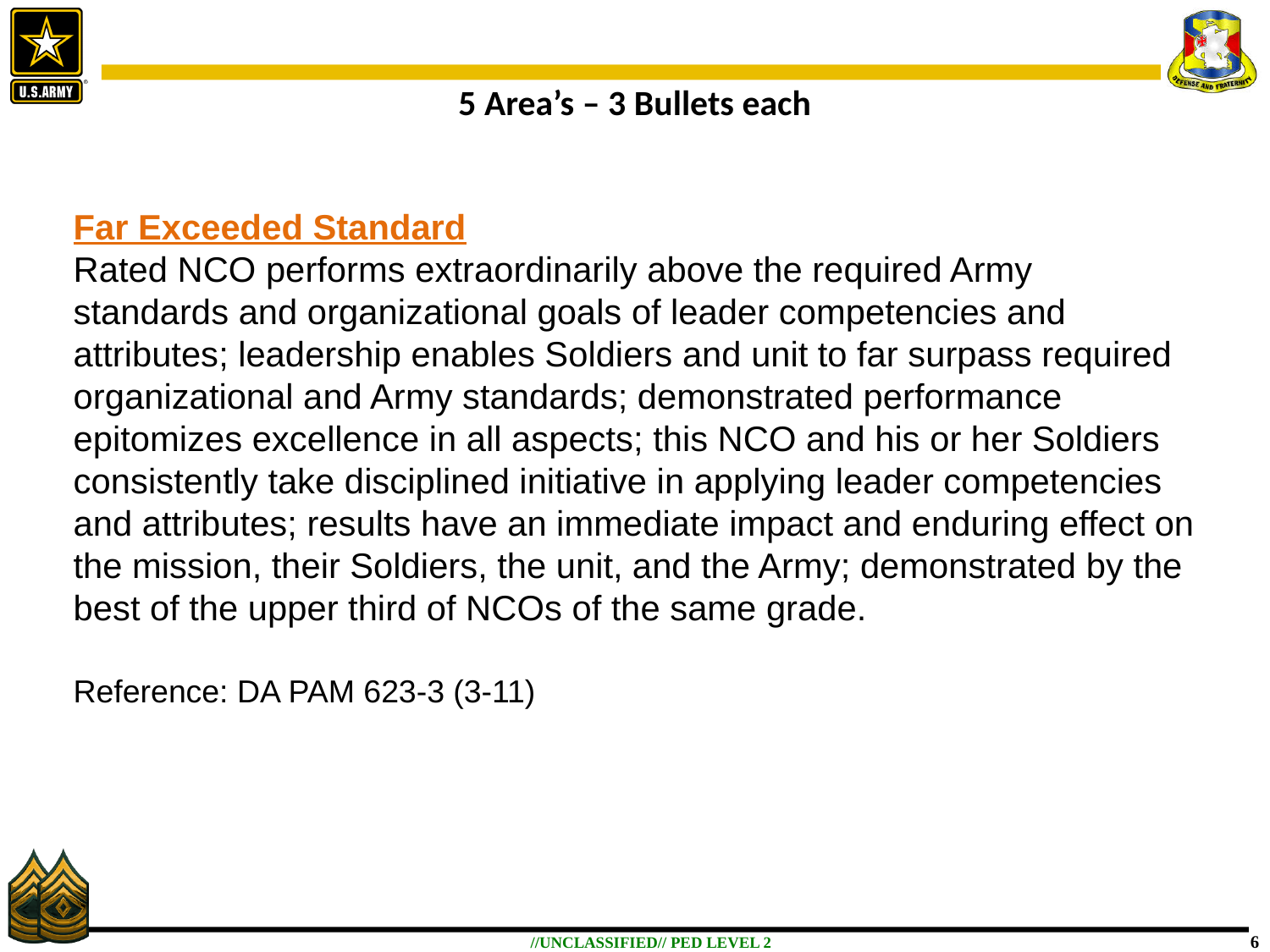

5 Area’s – 3 Bullets each
Far Exceeded Standard
Rated NCO performs extraordinarily above the required Army standards and organizational goals of leader competencies and attributes; leadership enables Soldiers and unit to far surpass required organizational and Army standards; demonstrated performance epitomizes excellence in all aspects; this NCO and his or her Soldiers consistently take disciplined initiative in applying leader competencies and attributes; results have an immediate impact and enduring effect on the mission, their Soldiers, the unit, and the Army; demonstrated by the best of the upper third of NCOs of the same grade.

Reference: DA PAM 623-3 (3-11)